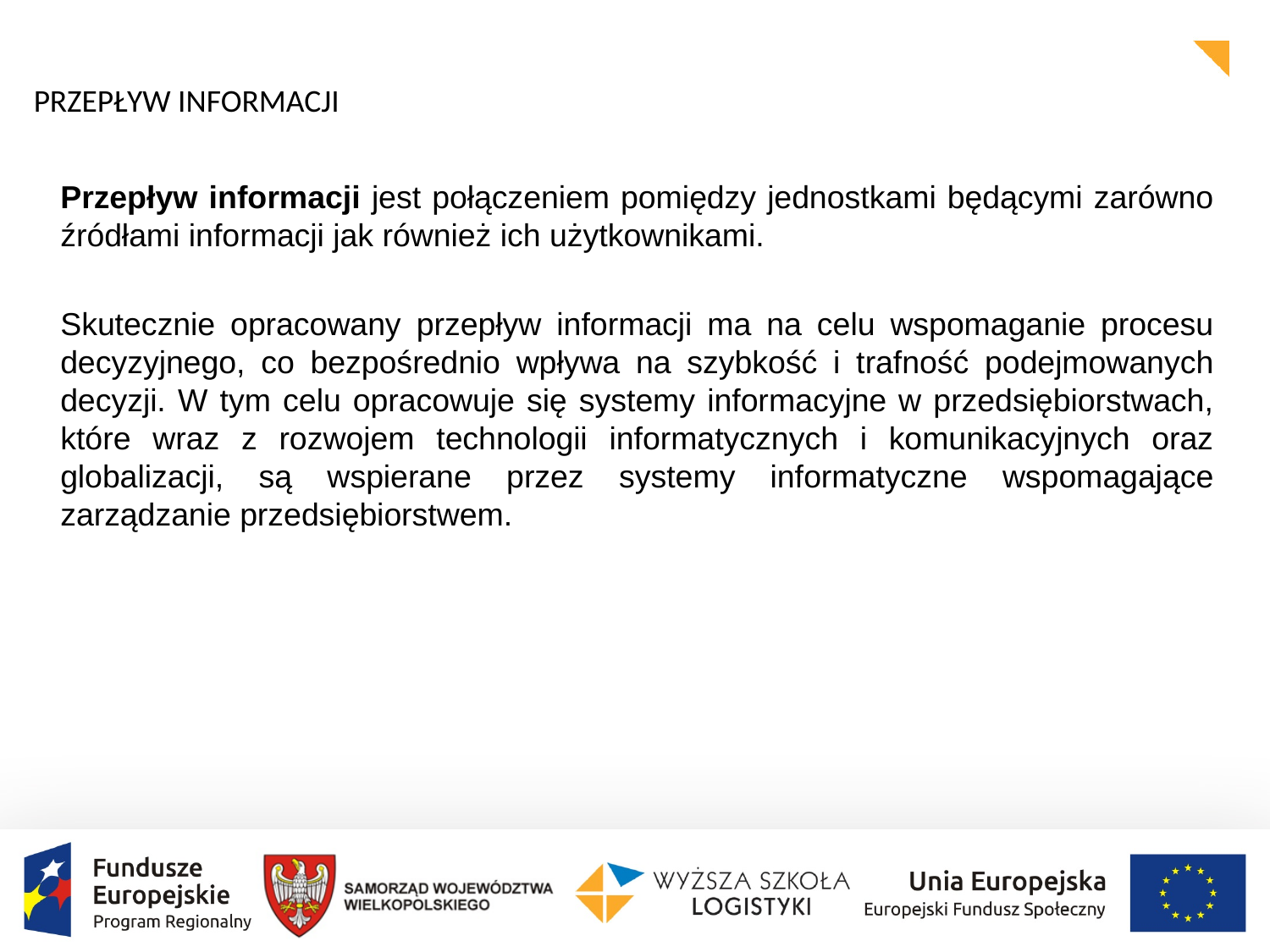

PRZEPŁYW INFORMACJI
	Przepływ informacji jest połączeniem pomiędzy jednostkami będącymi zarówno źródłami informacji jak również ich użytkownikami.

	Skutecznie opracowany przepływ informacji ma na celu wspomaganie procesu decyzyjnego, co bezpośrednio wpływa na szybkość i trafność podejmowanych decyzji. W tym celu opracowuje się systemy informacyjne w przedsiębiorstwach, które wraz z rozwojem technologii informatycznych i komunikacyjnych oraz globalizacji, są wspierane przez systemy informatyczne wspomagające zarządzanie przedsiębiorstwem.